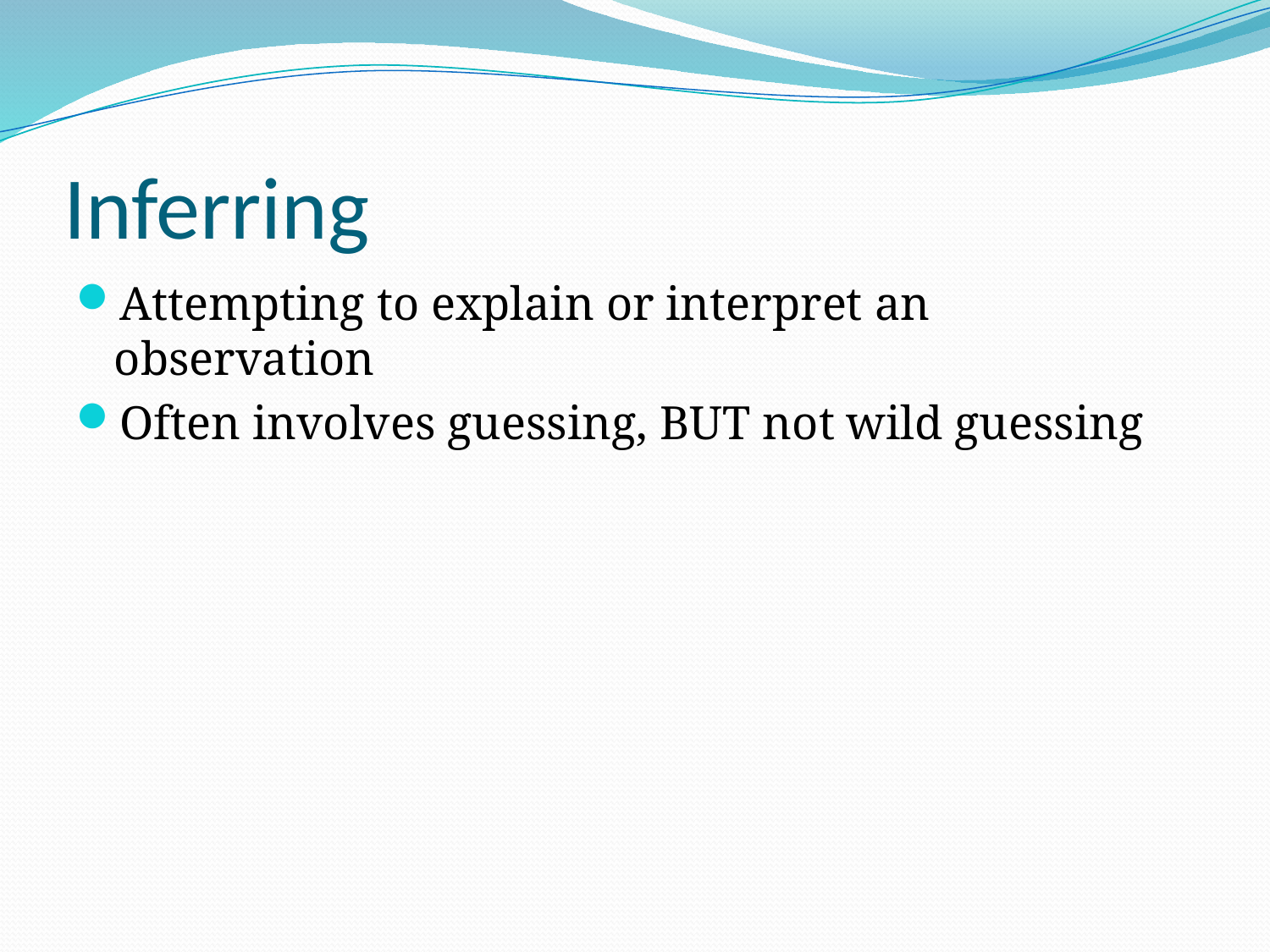

# Inferring
Attempting to explain or interpret an observation
Often involves guessing, BUT not wild guessing